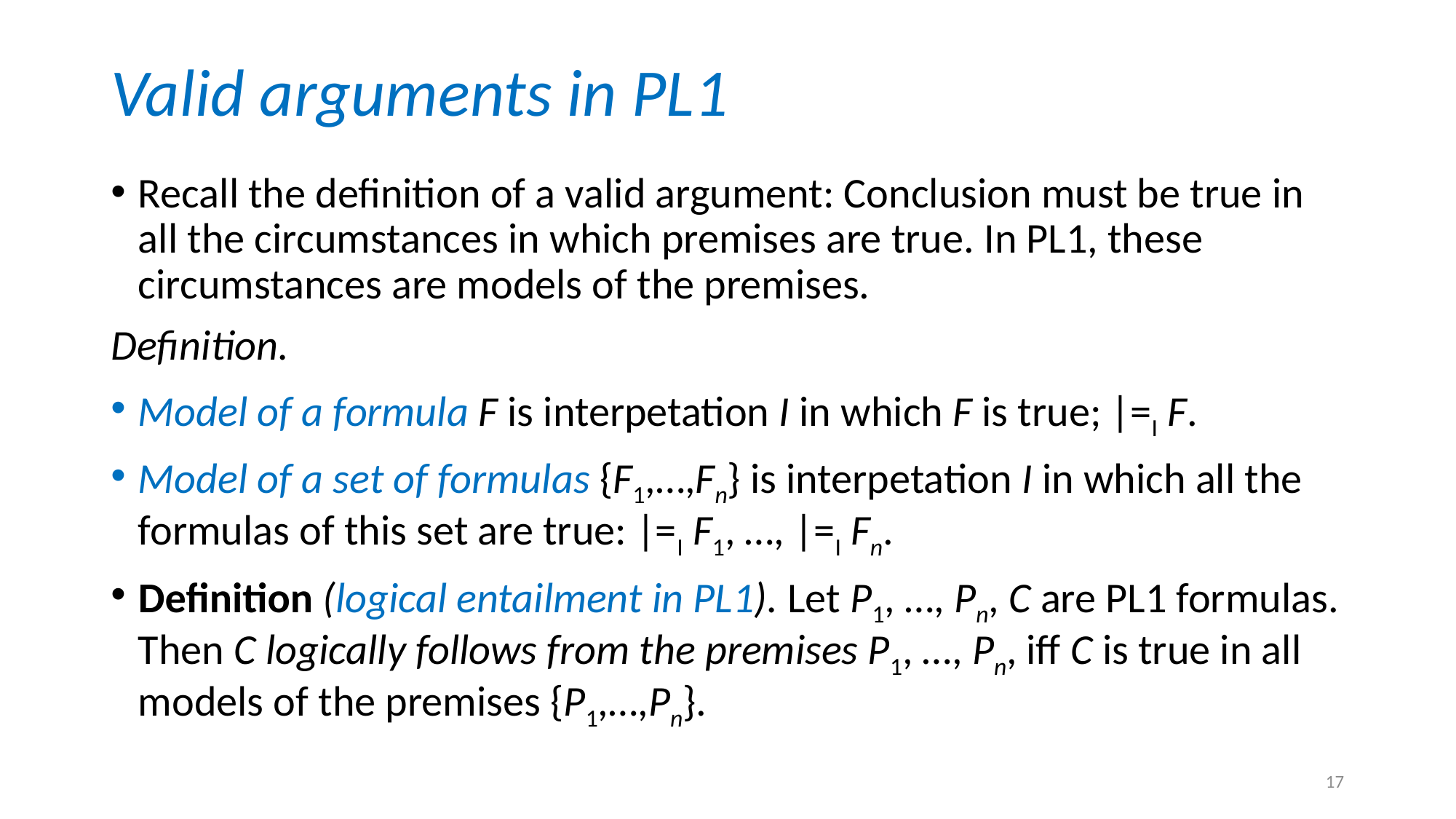

# Valid arguments in PL1
Recall the definition of a valid argument: Conclusion must be true in all the circumstances in which premises are true. In PL1, these circumstances are models of the premises.
Definition.
Model of a formula F is interpetation I in which F is true; |=I F.
Model of a set of formulas {F1,…,Fn} is interpetation I in which all the formulas of this set are true: |=I F1, …, |=I Fn.
Definition (logical entailment in PL1). Let P1, …, Pn, C are PL1 formulas. Then C logically follows from the premises P1, …, Pn, iff C is true in all models of the premises {P1,…,Pn}.
17